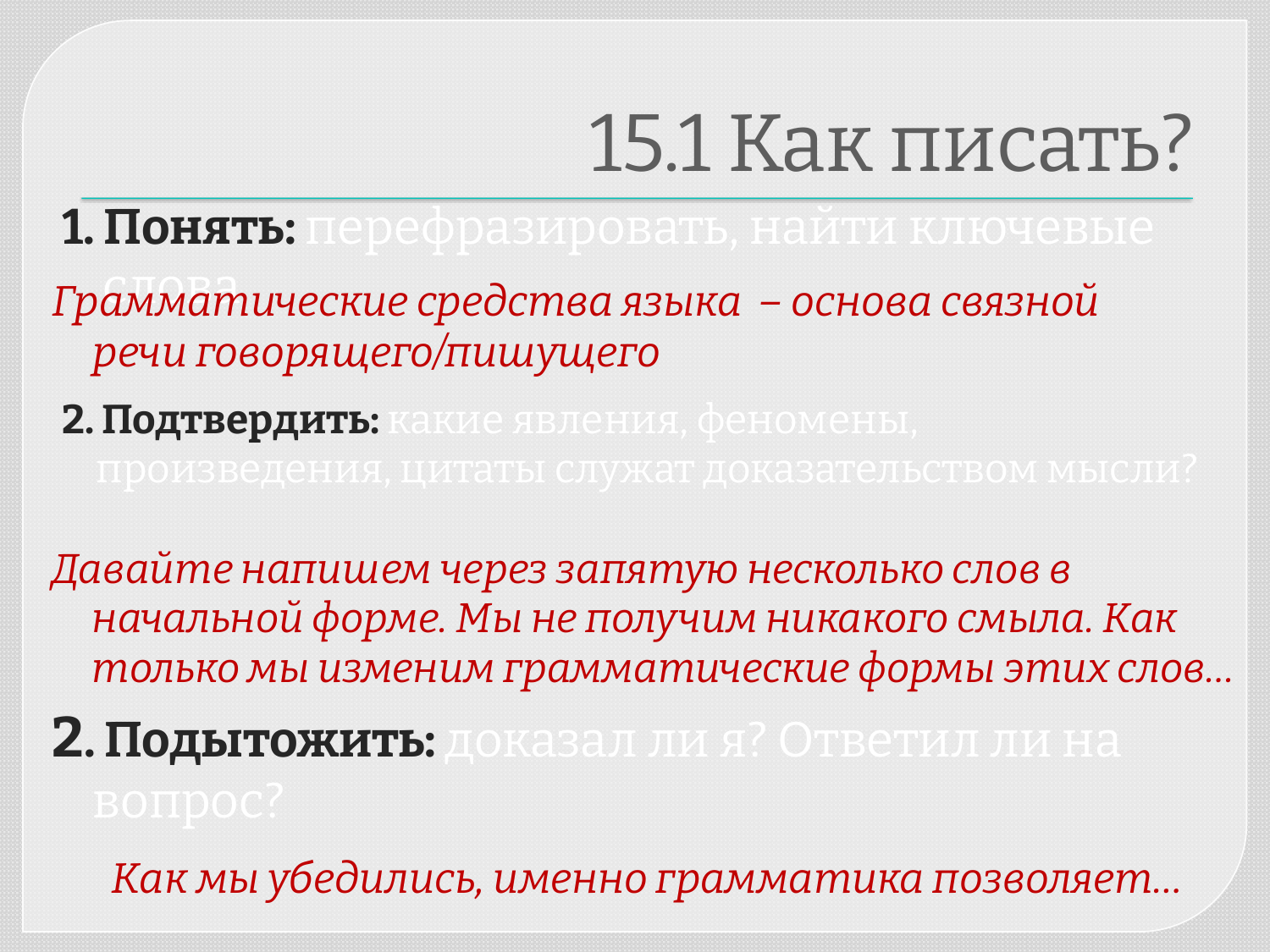

# 15.1 Как писать?
1. Понять: перефразировать, найти ключевые слова
Грамматические средства языка  – основа связной речи говорящего/пишущего
2. Подтвердить: какие явления, феномены, произведения, цитаты служат доказательством мысли?
Давайте напишем через запятую несколько слов в начальной форме. Мы не получим никакого смыла. Как только мы изменим грамматические формы этих слов…
2. Подытожить: доказал ли я? Ответил ли на вопрос?

Как мы убедились, именно грамматика позволяет…